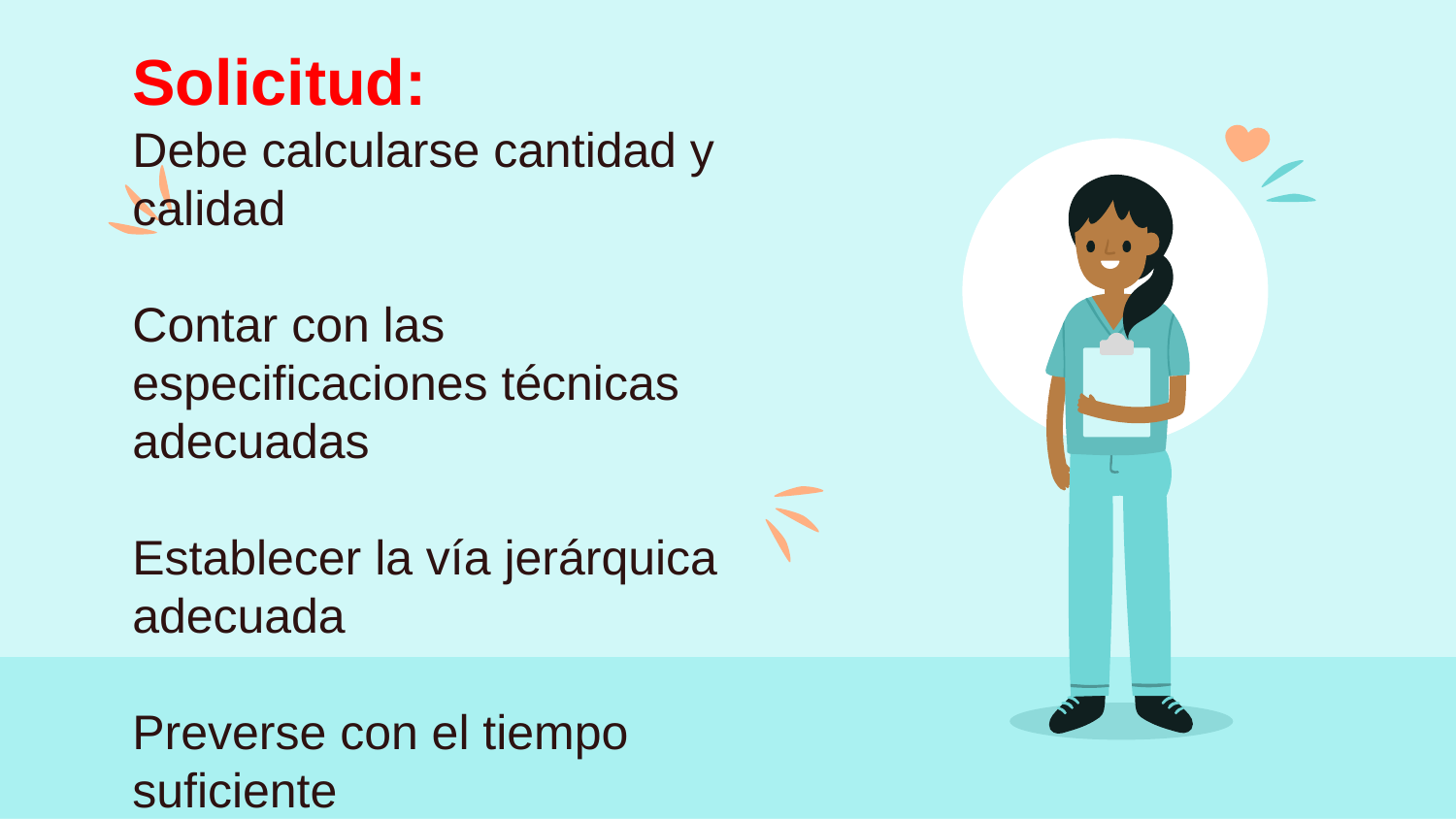

Solicitud:
Debe calcularse cantidad y calidad

Contar con las especificaciones técnicas adecuadas

Establecer la vía jerárquica adecuada

Preverse con el tiempo suficiente